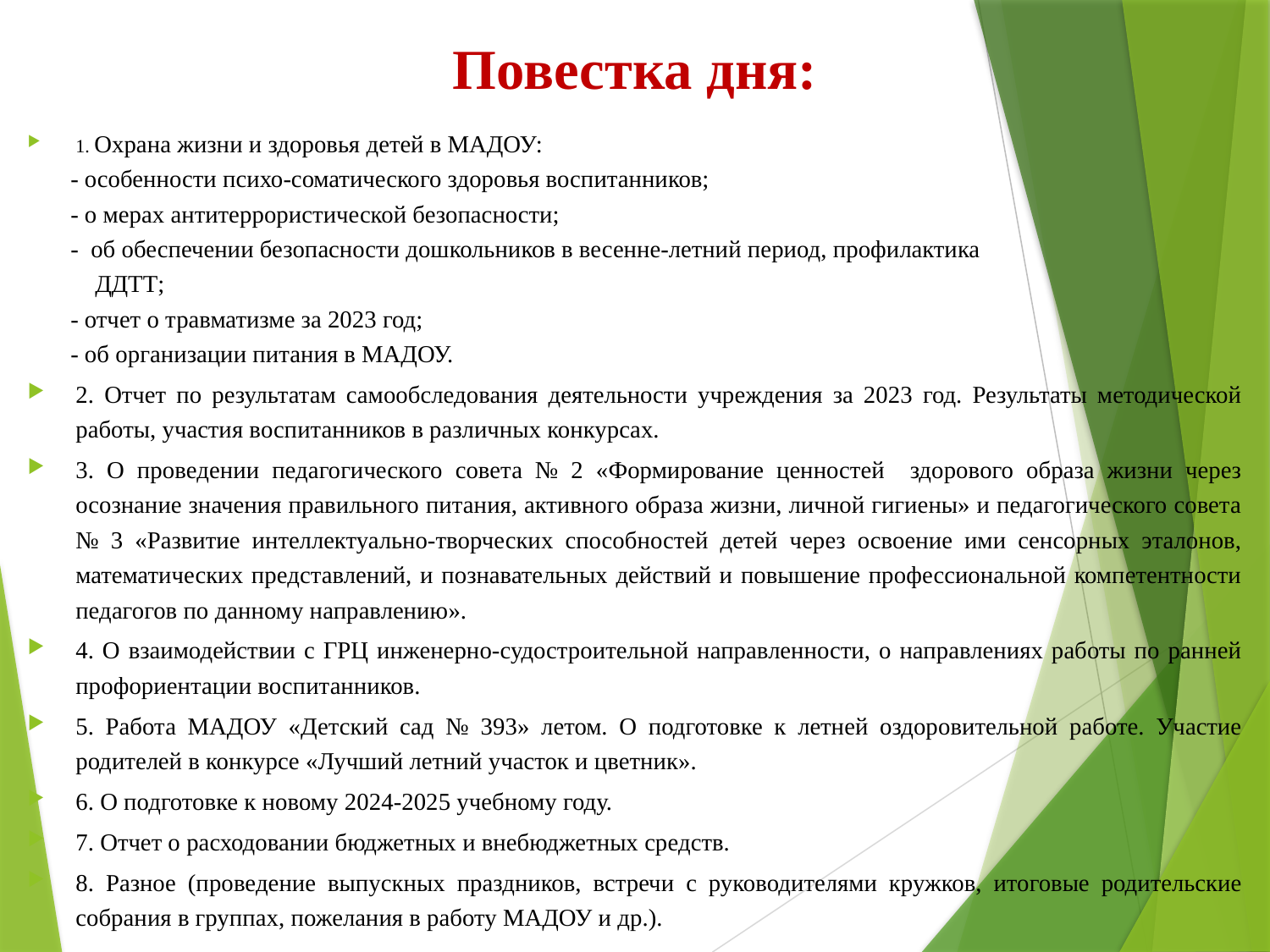

# Повестка дня:
1. Охрана жизни и здоровья детей в МАДОУ:
       - особенности психо-соматического здоровья воспитанников;
       - о мерах антитеррористической безопасности;
       -  об обеспечении безопасности дошкольников в весенне-летний период, профилактика
           ДДТТ;
       - отчет о травматизме за 2023 год;
       - об организации питания в МАДОУ.
2. Отчет по результатам самообследования деятельности учреждения за 2023 год. Результаты методической работы, участия воспитанников в различных конкурсах.
3. О проведении педагогического совета № 2 «Формирование ценностей  здорового образа жизни через осознание значения правильного питания, активного образа жизни, личной гигиены» и педагогического совета № 3 «Развитие интеллектуально-творческих способностей детей через освоение ими сенсорных эталонов, математических представлений, и познавательных действий и повышение профессиональной компетентности педагогов по данному направлению».
4. О взаимодействии с ГРЦ инженерно-судостроительной направленности, о направлениях работы по ранней профориентации воспитанников.
5. Работа МАДОУ «Детский сад № 393» летом. О подготовке к летней оздоровительной работе. Участие родителей в конкурсе «Лучший летний участок и цветник».
6. О подготовке к новому 2024-2025 учебному году.
7. Отчет о расходовании бюджетных и внебюджетных средств.
8. Разное (проведение выпускных праздников, встречи с руководителями кружков, итоговые родительские собрания в группах, пожелания в работу МАДОУ и др.).